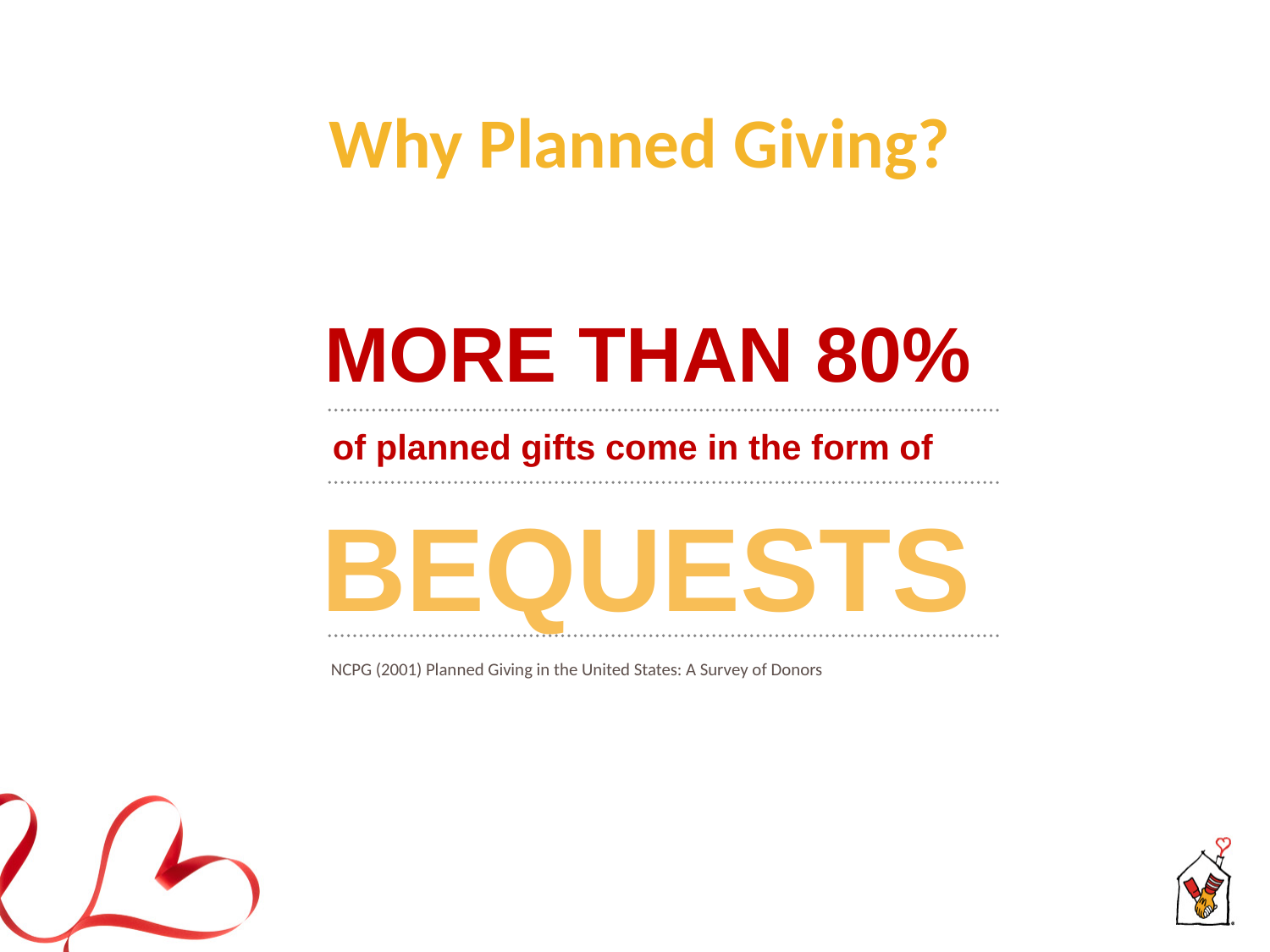

Why Planned Giving?
MORE THAN 80%

of planned gifts come in the form of

BEQUESTS

NCPG (2001) Planned Giving in the United States: A Survey of Donors